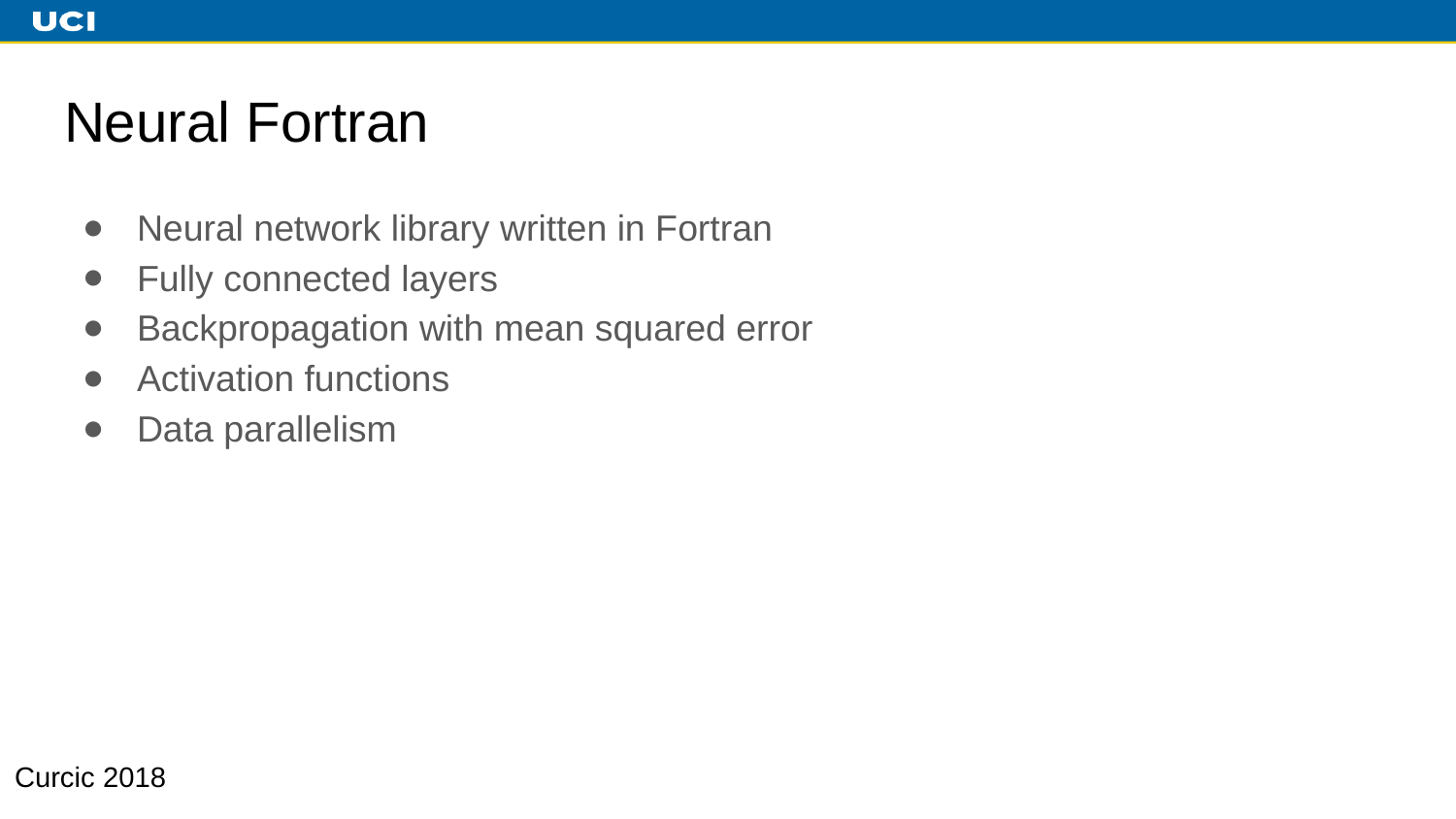

# Neural Fortran
Neural network library written in Fortran
Fully connected layers
Backpropagation with mean squared error
Activation functions
Data parallelism
Curcic 2018